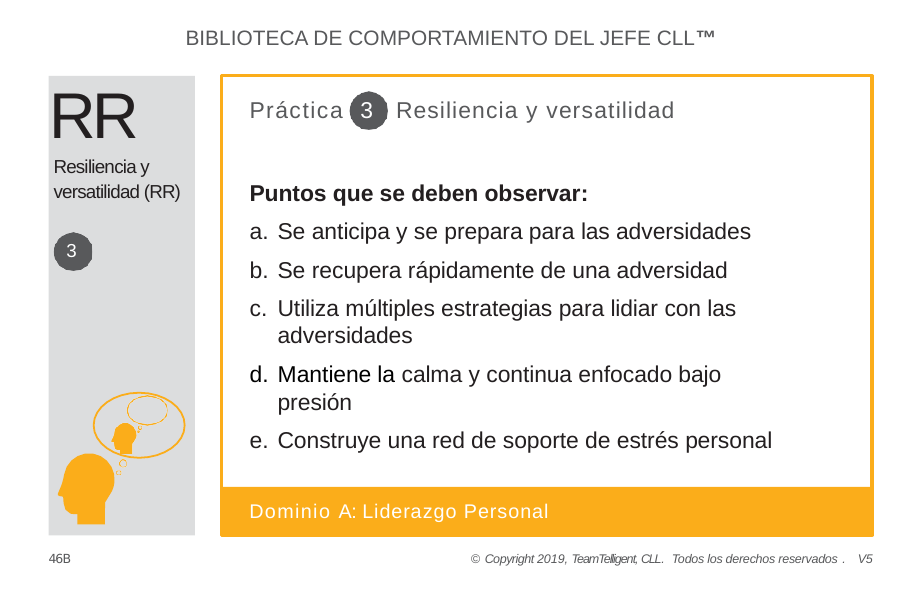

BIBLIOTECA DE COMPORTAMIENTO DEL JEFE CLL™
RR
Resiliencia y versatilidad (RR)

3

Práctica  3   Resiliencia y versatilidad
Puntos que se deben observar:
Se anticipa y se prepara para las adversidades
Se recupera rápidamente de una adversidad
Utiliza múltiples estrategias para lidiar con las adversidades
Mantiene la calma y continua enfocado bajo presión
Construye una red de soporte de estrés personal

Dominio A: Liderazgo Personal
46B
© Copyright 2019, TeamTelligent, CLL.  Todos los derechos reservados .   V5